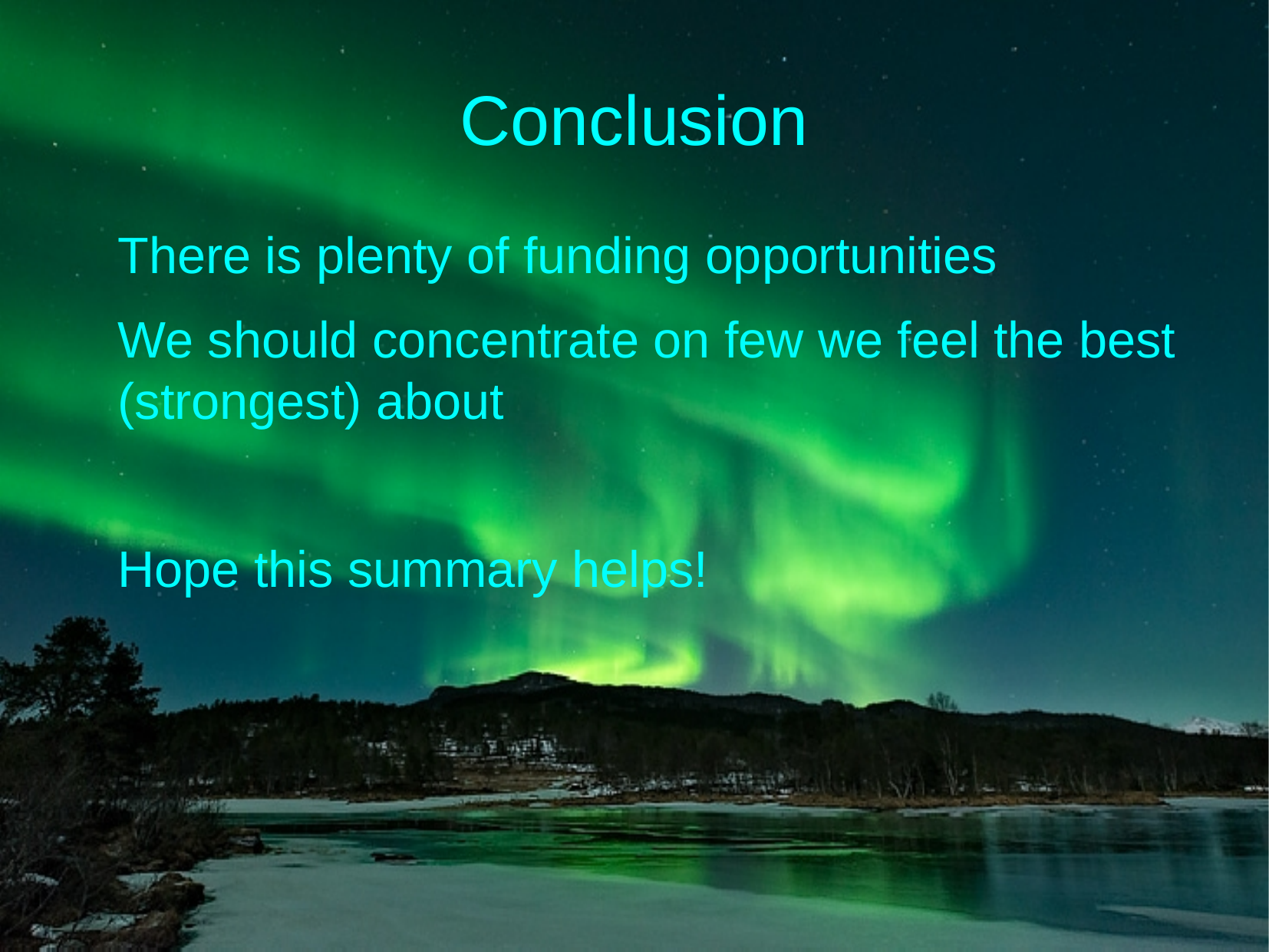

Conclusion
There is plenty of funding opportunities
We should concentrate on few we feel the best (strongest) about

Hope this summary helps!